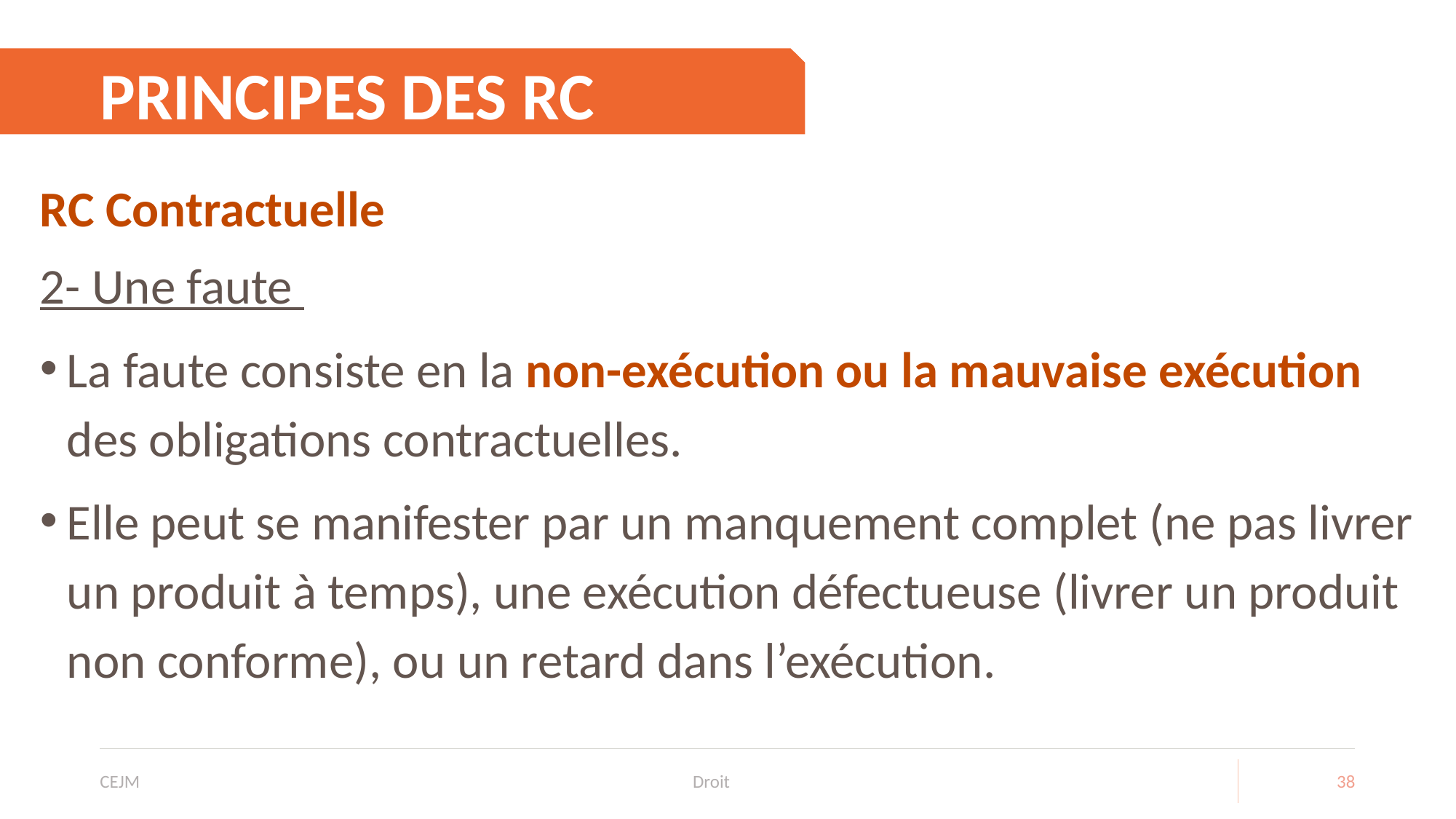

# PRINCIPES DES RC

RC Contractuelle
2- Une faute
La faute consiste en la non-exécution ou la mauvaise exécution des obligations contractuelles.
Elle peut se manifester par un manquement complet (ne pas livrer un produit à temps), une exécution défectueuse (livrer un produit non conforme), ou un retard dans l’exécution.

CEJM
Droit
38